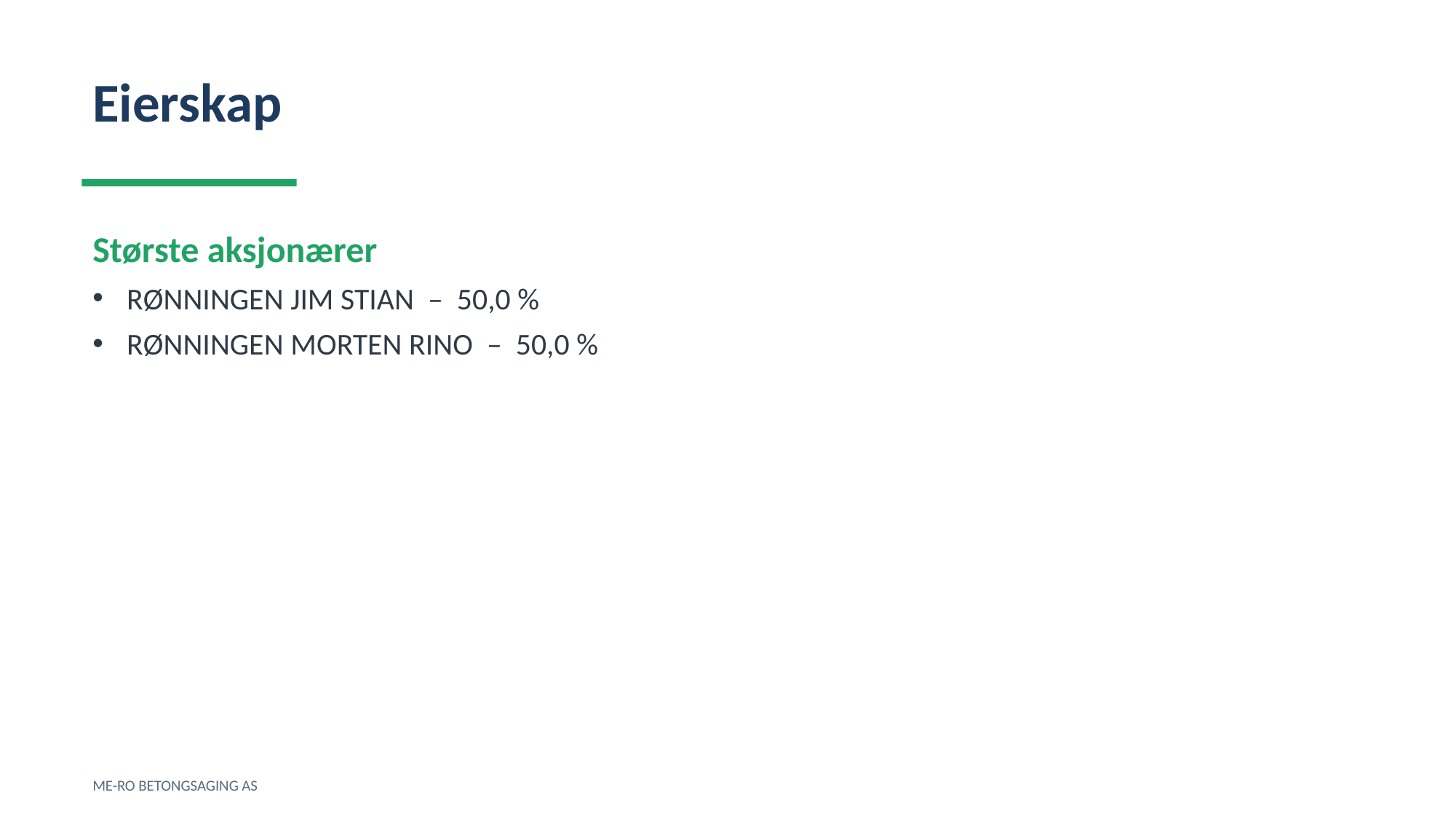

Eierskap

Største aksjonærer
RØNNINGEN JIM STIAN  –  50,0 %
RØNNINGEN MORTEN RINO  –  50,0 %
ME-RO BETONGSAGING AS